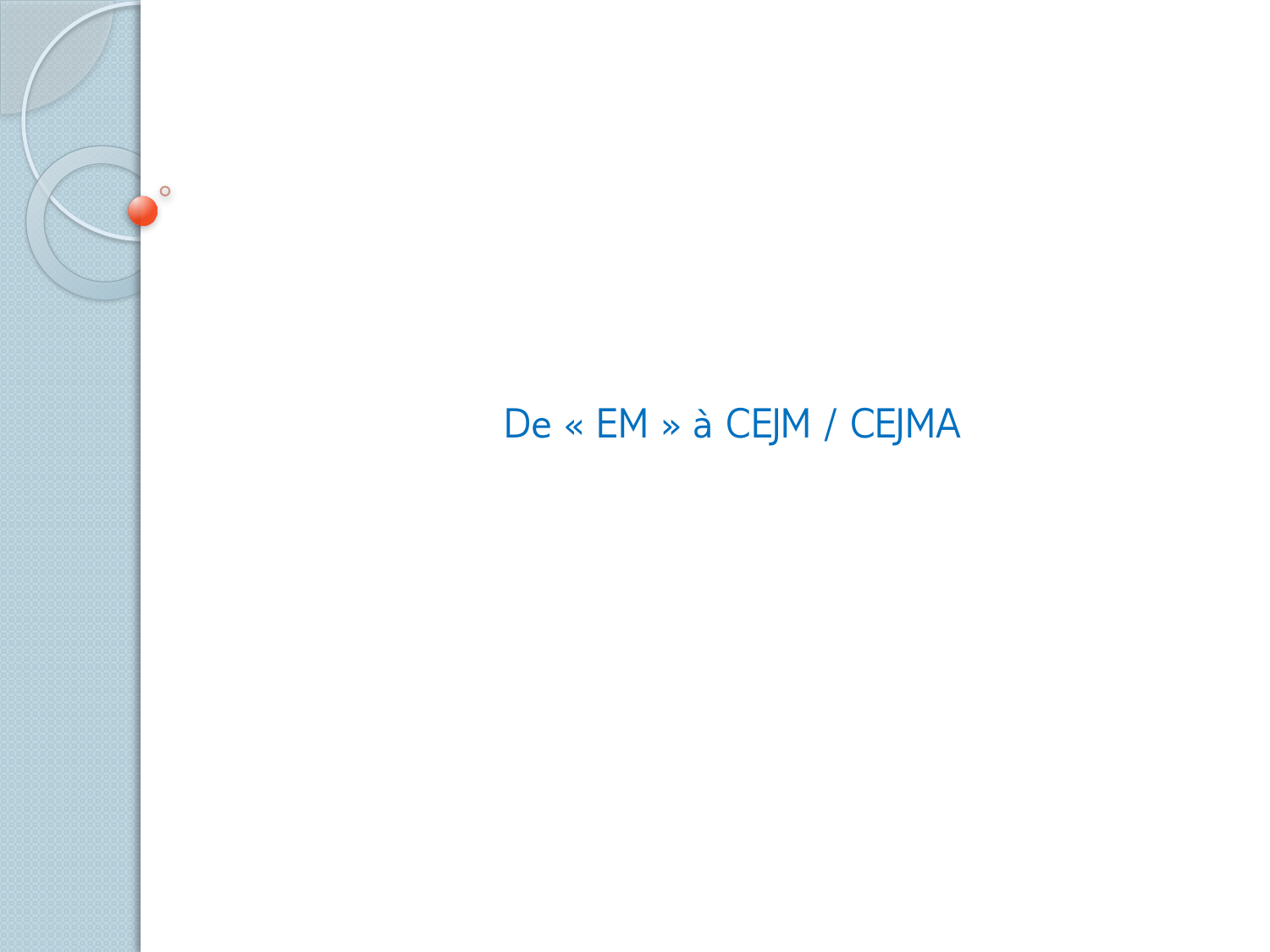

# De « EM » à CEJM / CEJMA